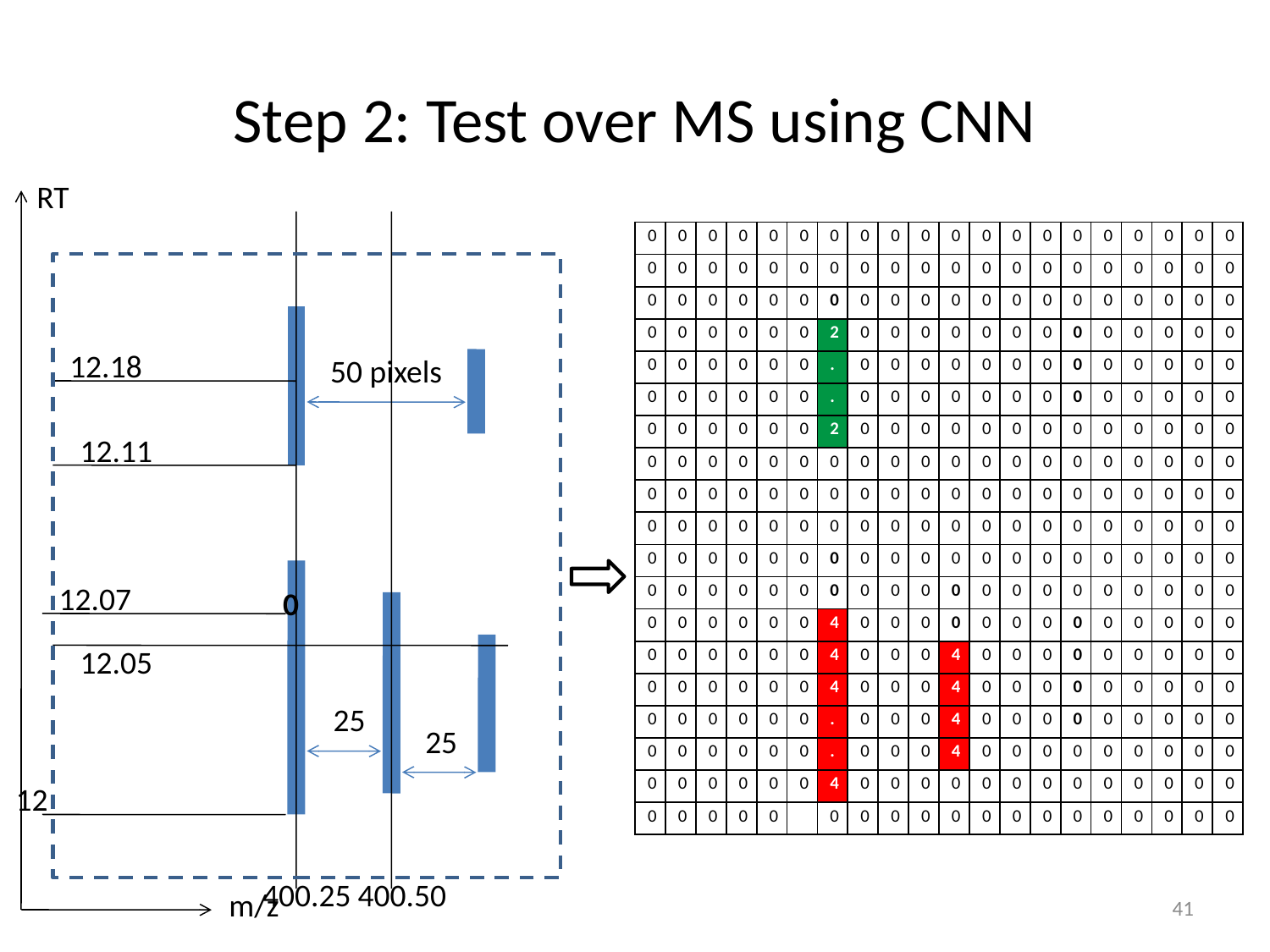

# Step 2: Test over MS using CNN
RT
| 0 | 0 | 0 | 0 | 0 | 0 | 0 | 0 | 0 | 0 | 0 | 0 | 0 | 0 | 0 | 0 | 0 | 0 | 0 | 0 |
| --- | --- | --- | --- | --- | --- | --- | --- | --- | --- | --- | --- | --- | --- | --- | --- | --- | --- | --- | --- |
| 0 | 0 | 0 | 0 | 0 | 0 | 0 | 0 | 0 | 0 | 0 | 0 | 0 | 0 | 0 | 0 | 0 | 0 | 0 | 0 |
| 0 | 0 | 0 | 0 | 0 | 0 | 0 | 0 | 0 | 0 | 0 | 0 | 0 | 0 | 0 | 0 | 0 | 0 | 0 | 0 |
| 0 | 0 | 0 | 0 | 0 | 0 | 2 | 0 | 0 | 0 | 0 | 0 | 0 | 0 | 0 | 0 | 0 | 0 | 0 | 0 |
| 0 | 0 | 0 | 0 | 0 | 0 | . | 0 | 0 | 0 | 0 | 0 | 0 | 0 | 0 | 0 | 0 | 0 | 0 | 0 |
| 0 | 0 | 0 | 0 | 0 | 0 | . | 0 | 0 | 0 | 0 | 0 | 0 | 0 | 0 | 0 | 0 | 0 | 0 | 0 |
| 0 | 0 | 0 | 0 | 0 | 0 | 2 | 0 | 0 | 0 | 0 | 0 | 0 | 0 | 0 | 0 | 0 | 0 | 0 | 0 |
| 0 | 0 | 0 | 0 | 0 | 0 | 0 | 0 | 0 | 0 | 0 | 0 | 0 | 0 | 0 | 0 | 0 | 0 | 0 | 0 |
| 0 | 0 | 0 | 0 | 0 | 0 | 0 | 0 | 0 | 0 | 0 | 0 | 0 | 0 | 0 | 0 | 0 | 0 | 0 | 0 |
| 0 | 0 | 0 | 0 | 0 | 0 | 0 | 0 | 0 | 0 | 0 | 0 | 0 | 0 | 0 | 0 | 0 | 0 | 0 | 0 |
| 0 | 0 | 0 | 0 | 0 | 0 | 0 | 0 | 0 | 0 | 0 | 0 | 0 | 0 | 0 | 0 | 0 | 0 | 0 | 0 |
| 0 | 0 | 0 | 0 | 0 | 0 | 0 | 0 | 0 | 0 | 0 | 0 | 0 | 0 | 0 | 0 | 0 | 0 | 0 | 0 |
| 0 | 0 | 0 | 0 | 0 | 0 | 4 | 0 | 0 | 0 | 0 | 0 | 0 | 0 | 0 | 0 | 0 | 0 | 0 | 0 |
| 0 | 0 | 0 | 0 | 0 | 0 | 4 | 0 | 0 | 0 | 4 | 0 | 0 | 0 | 0 | 0 | 0 | 0 | 0 | 0 |
| 0 | 0 | 0 | 0 | 0 | 0 | 4 | 0 | 0 | 0 | 4 | 0 | 0 | 0 | 0 | 0 | 0 | 0 | 0 | 0 |
| 0 | 0 | 0 | 0 | 0 | 0 | . | 0 | 0 | 0 | 4 | 0 | 0 | 0 | 0 | 0 | 0 | 0 | 0 | 0 |
| 0 | 0 | 0 | 0 | 0 | 0 | . | 0 | 0 | 0 | 4 | 0 | 0 | 0 | 0 | 0 | 0 | 0 | 0 | 0 |
| 0 | 0 | 0 | 0 | 0 | 0 | 4 | 0 | 0 | 0 | 0 | 0 | 0 | 0 | 0 | 0 | 0 | 0 | 0 | 0 |
| 0 | 0 | 0 | 0 | 0 |  | 0 | 0 | 0 | 0 | 0 | 0 | 0 | 0 | 0 | 0 | 0 | 0 | 0 | 0 |

12.18
50 pixels
12.11

12.07
0
12.05
25
25
12
400.25
400.50
41
m/z